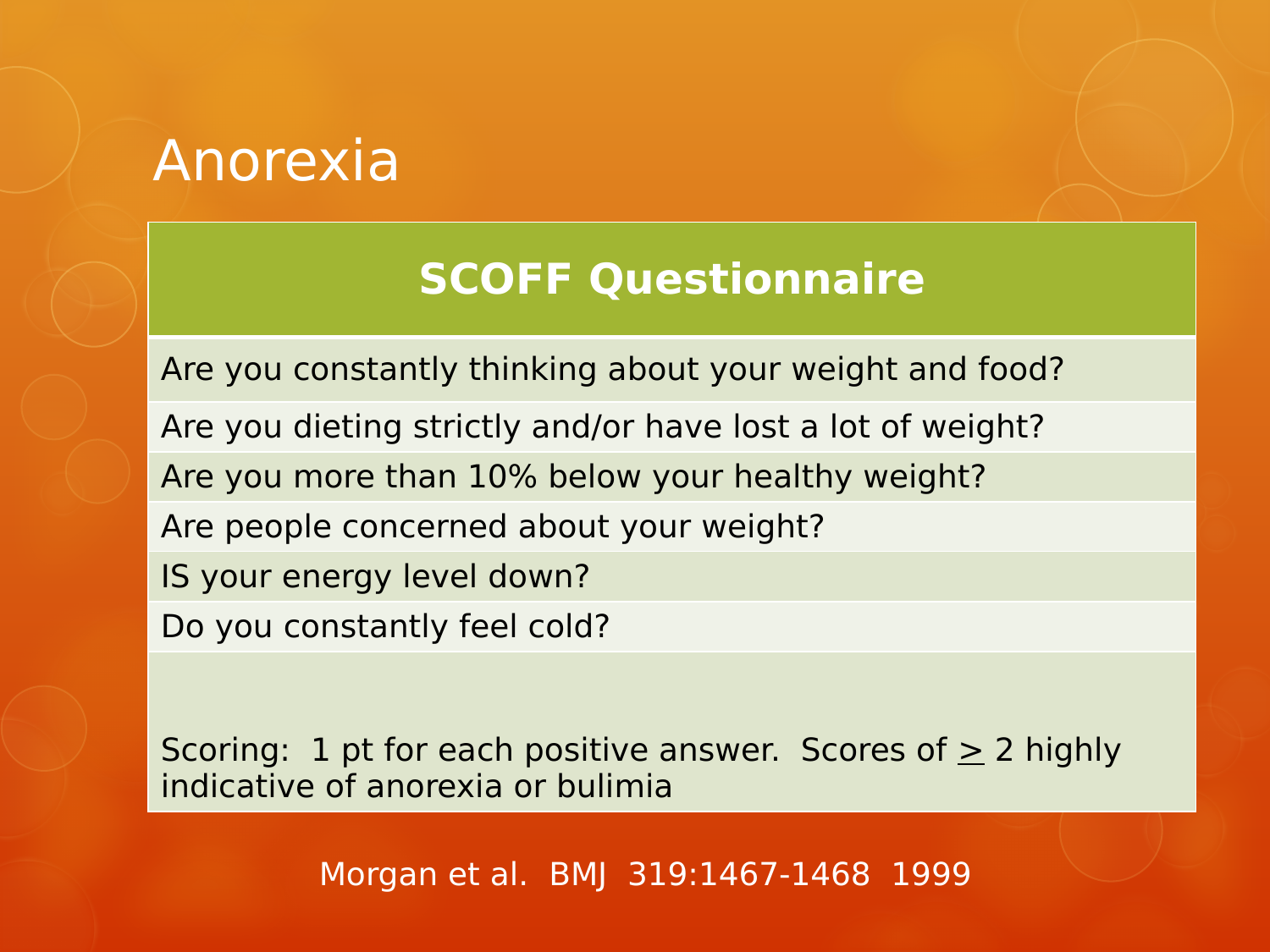

# Anorexia
| SCOFF Questionnaire |
| --- |
| Are you constantly thinking about your weight and food? |
| Are you dieting strictly and/or have lost a lot of weight? |
| Are you more than 10% below your healthy weight? |
| Are people concerned about your weight? |
| IS your energy level down? |
| Do you constantly feel cold? |
| Scoring: 1 pt for each positive answer. Scores of > 2 highly indicative of anorexia or bulimia |
Morgan et al.  BMJ  319:1467-1468  1999